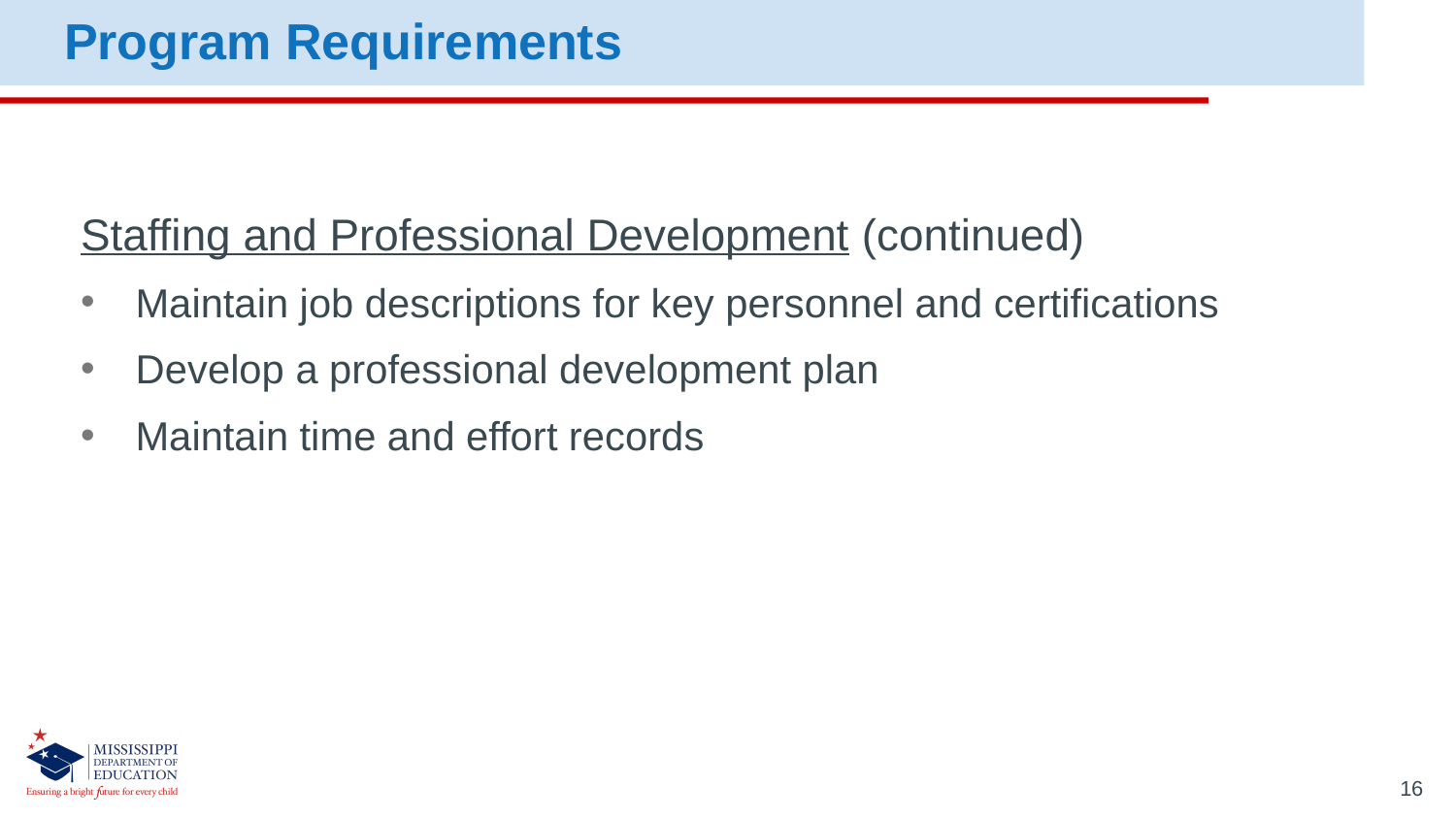

Program Requirements

Staffing and Professional Development (continued)
Maintain job descriptions for key personnel and certifications
Develop a professional development plan
Maintain time and effort records

16